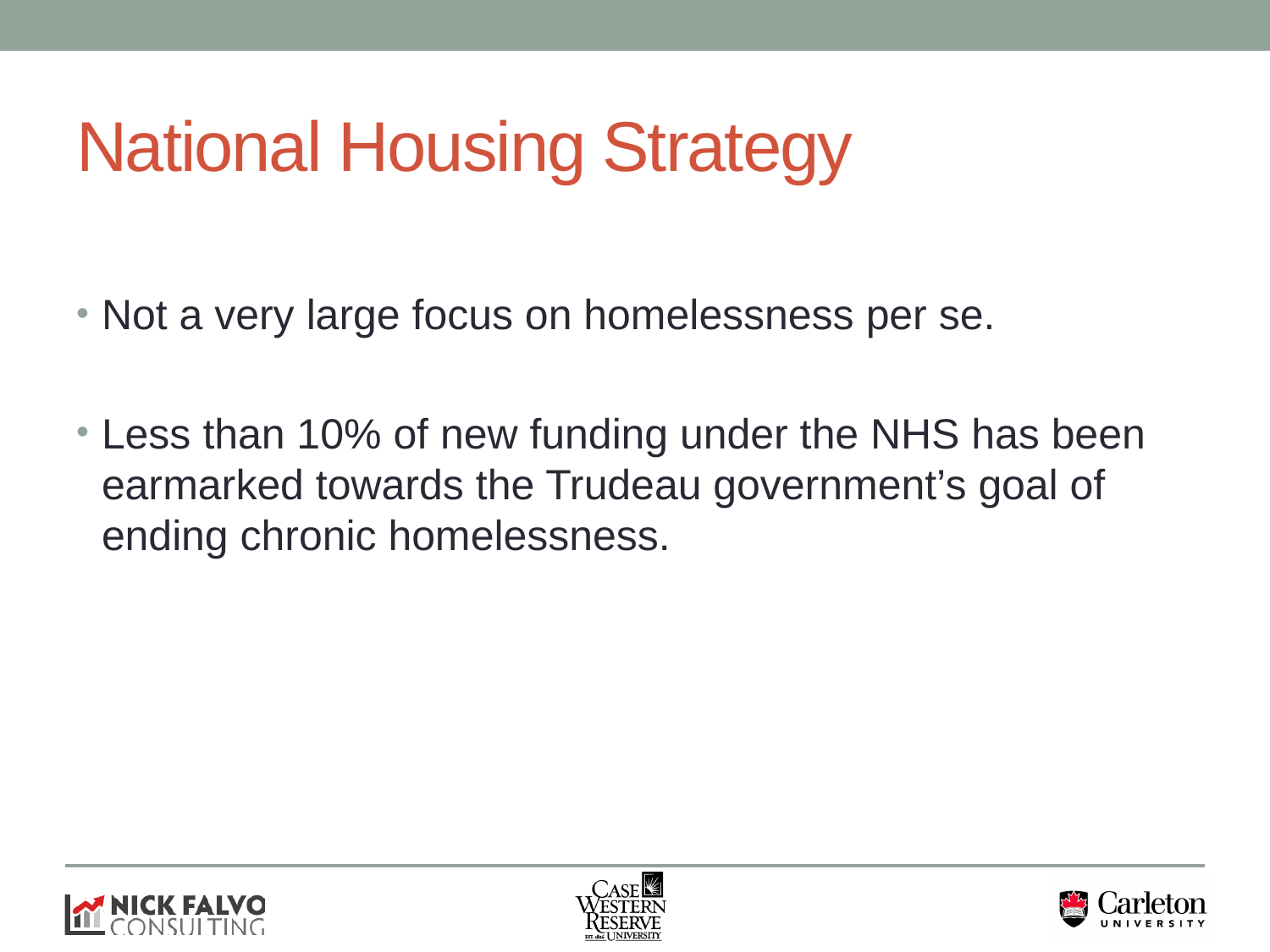

# National Housing Strategy

Not a very large focus on homelessness per se.

Less than 10% of new funding under the NHS has been earmarked towards the Trudeau government’s goal of ending chronic homelessness.